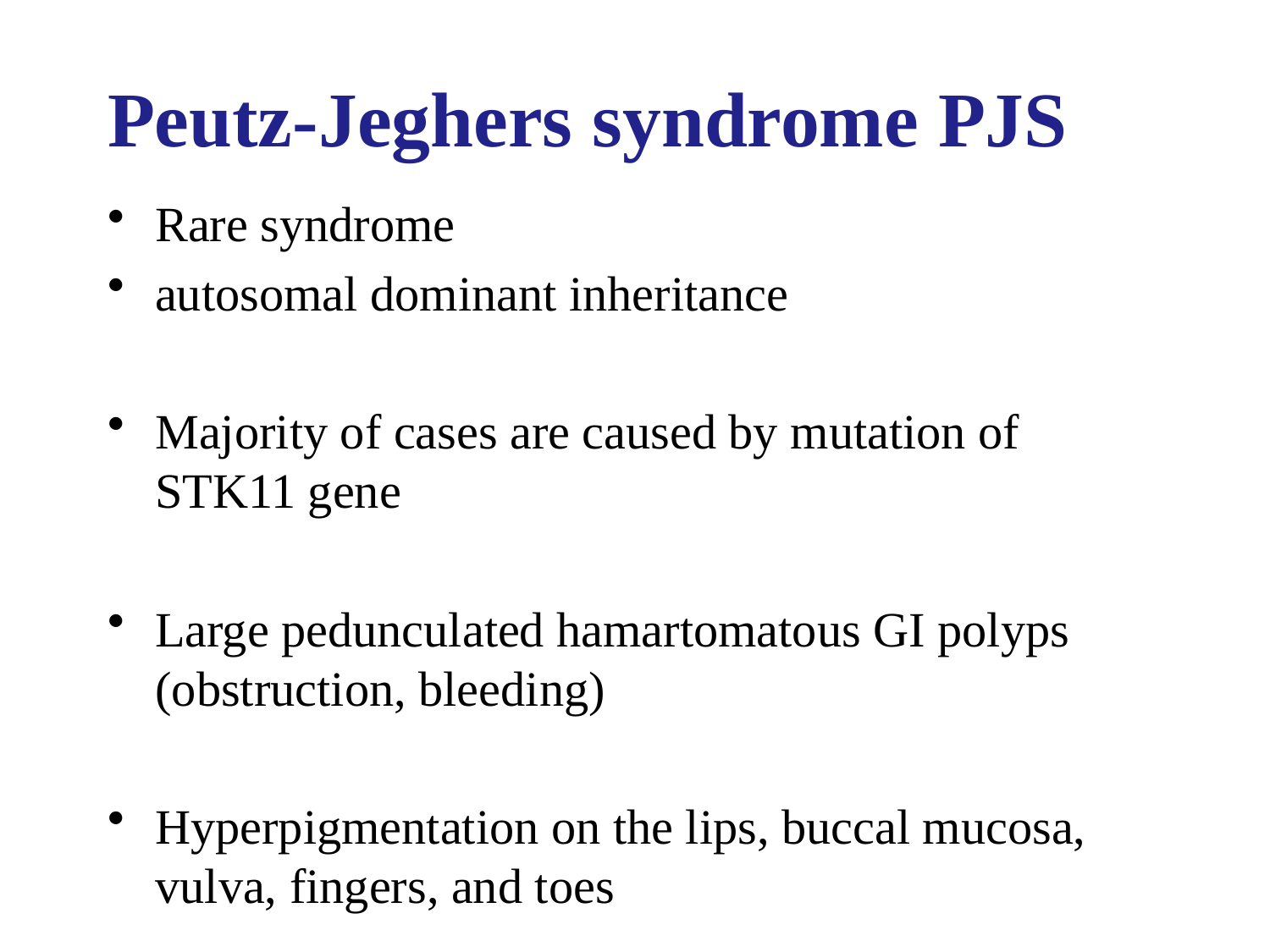

# Peutz-Jeghers syndrome PJS
Rare syndrome
autosomal dominant inheritance

Majority of cases are caused by mutation of STK11 gene

Large pedunculated hamartomatous GI polyps (obstruction, bleeding)

Hyperpigmentation on the lips, buccal mucosa, vulva, fingers, and toes